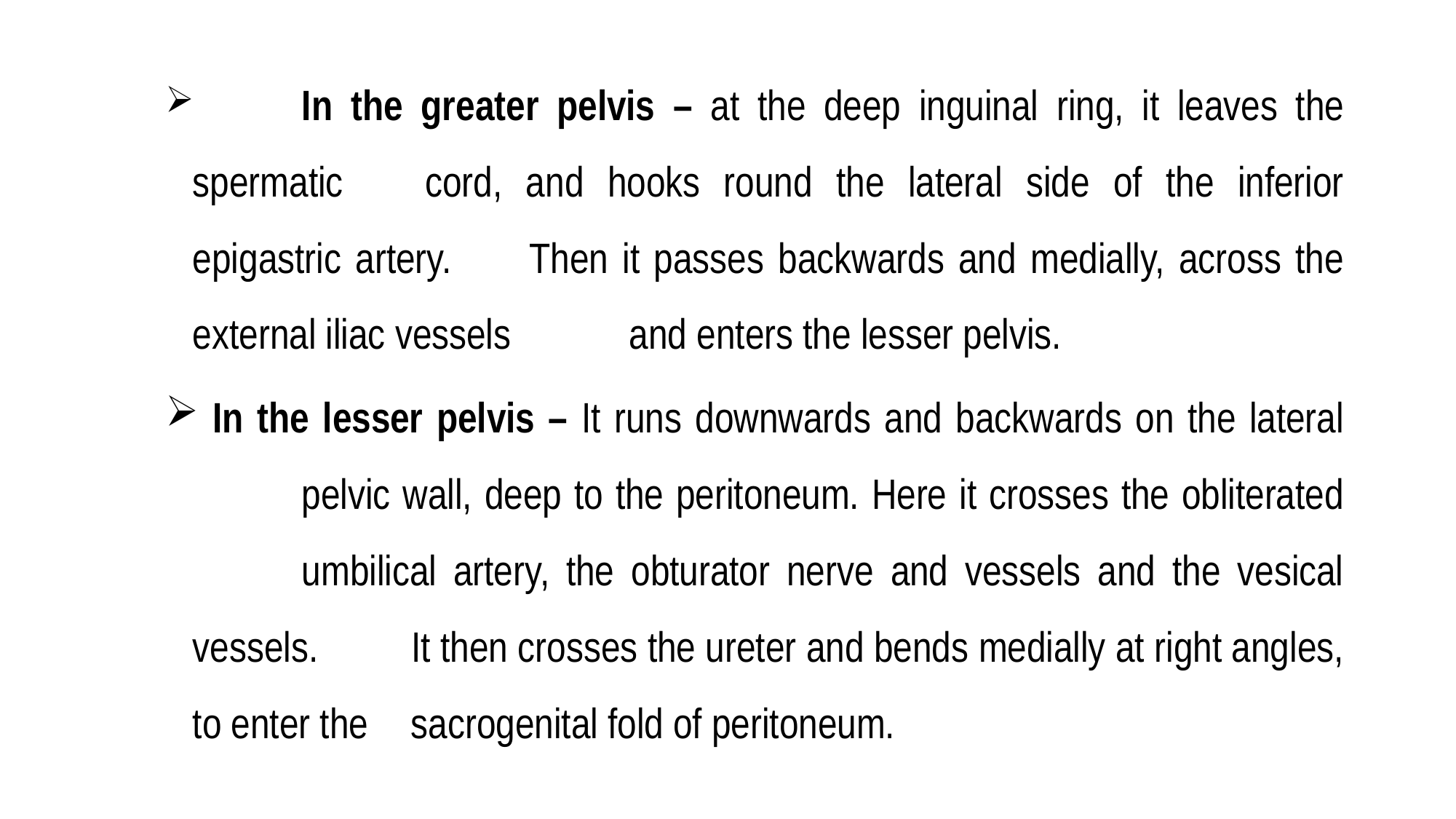

In the greater pelvis – at the deep inguinal ring, it leaves the spermatic 	cord, and hooks round the lateral side of the inferior epigastric artery. 	Then it passes backwards and medially, across the external iliac vessels 	and enters the lesser pelvis.
 In the lesser pelvis – It runs downwards and backwards on the lateral 	pelvic wall, deep to the peritoneum. Here it crosses the obliterated 	umbilical artery, the obturator nerve and vessels and the vesical vessels. 	It then crosses the ureter and bends medially at right angles, to enter the 	sacrogenital fold of peritoneum.